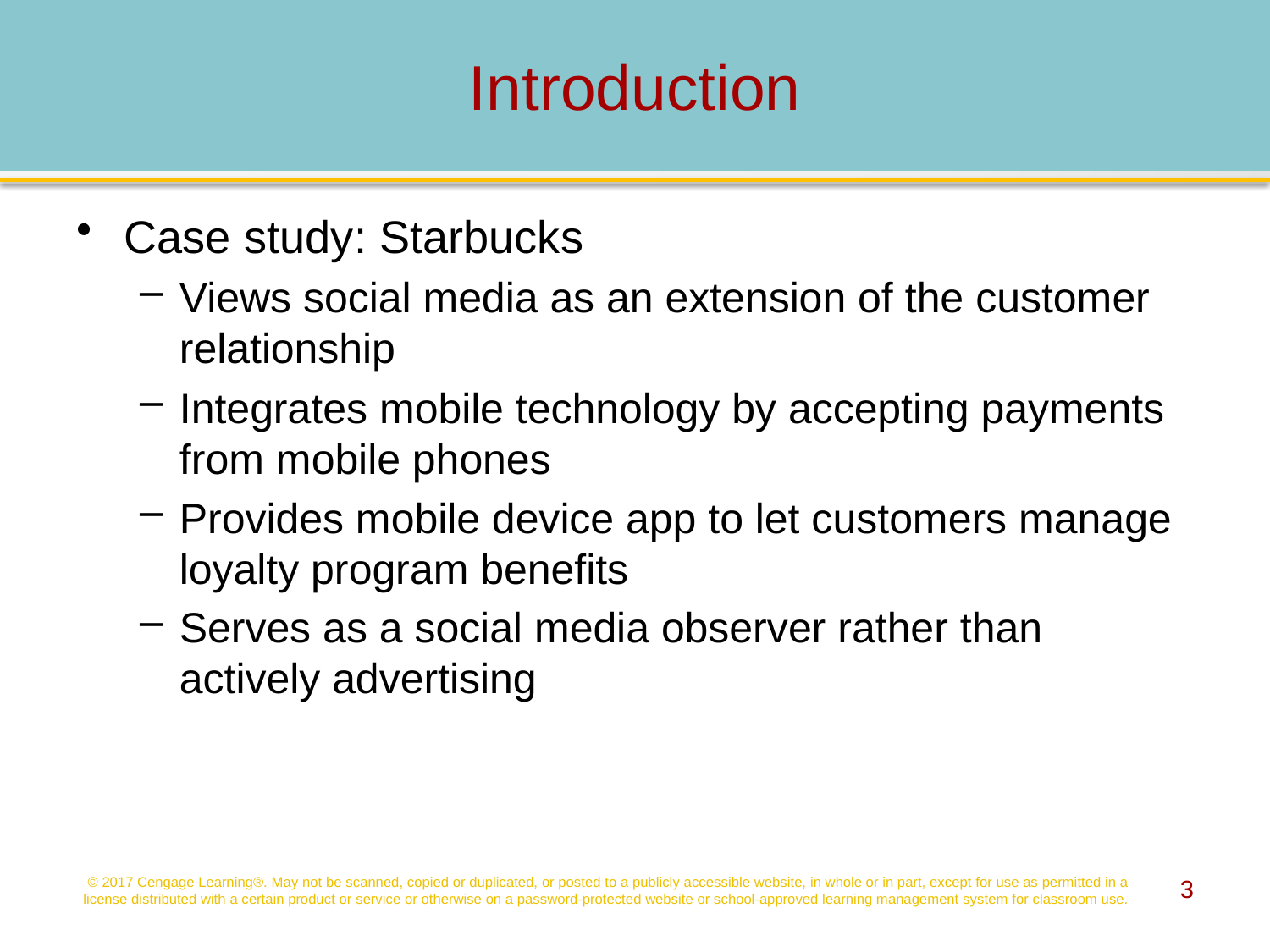

# Introduction
Case study: Starbucks
Views social media as an extension of the customer relationship
Integrates mobile technology by accepting payments from mobile phones
Provides mobile device app to let customers manage loyalty program benefits
Serves as a social media observer rather than actively advertising
© 2017 Cengage Learning®. May not be scanned, copied or duplicated, or posted to a publicly accessible website, in whole or in part, except for use as permitted in a license distributed with a certain product or service or otherwise on a password-protected website or school-approved learning management system for classroom use.
3